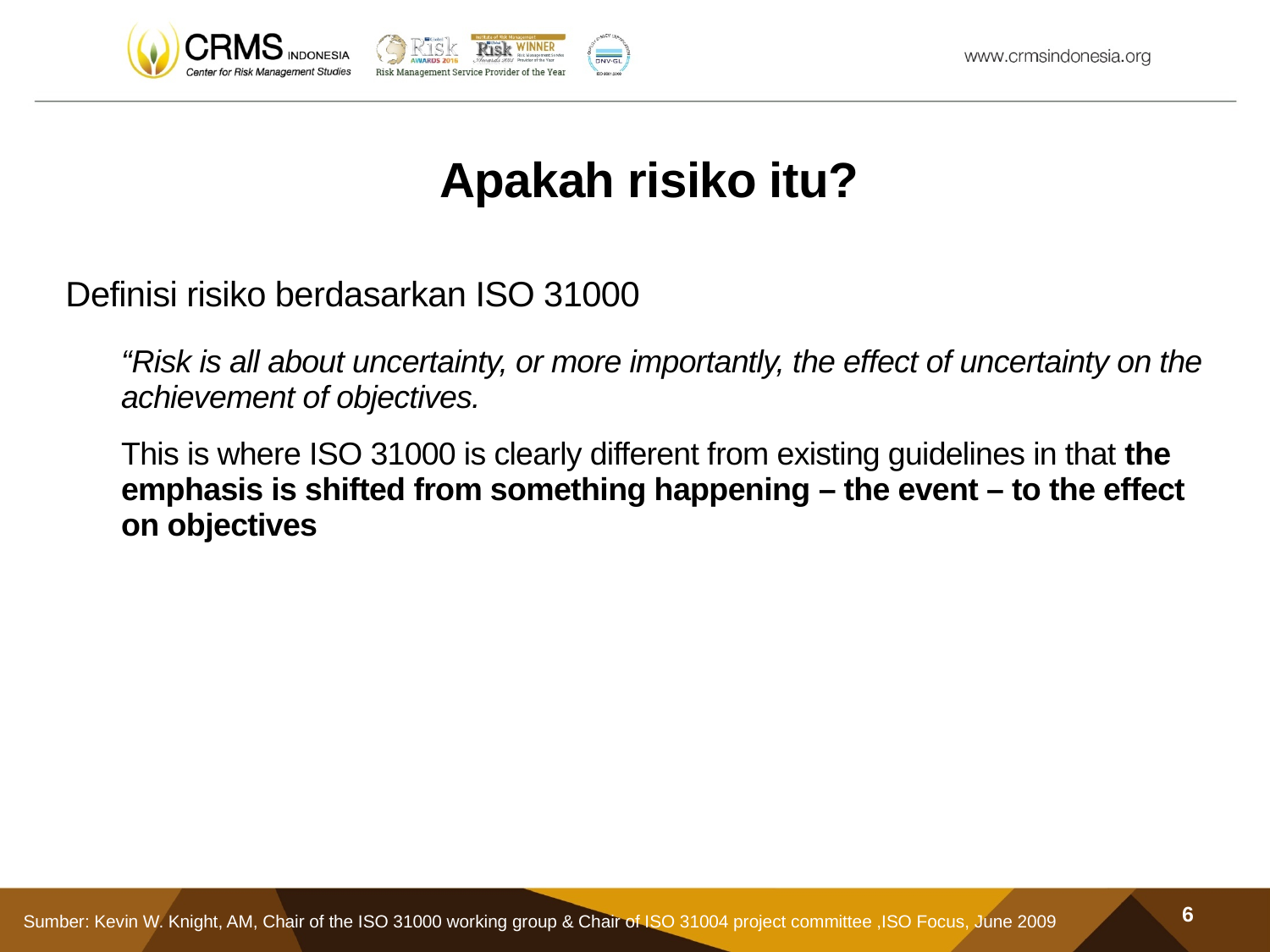

# Apakah risiko itu?
Definisi risiko berdasarkan ISO 31000

“Risk is all about uncertainty, or more importantly, the effect of uncertainty on the achievement of objectives.
This is where ISO 31000 is clearly different from existing guidelines in that the emphasis is shifted from something happening – the event – to the effect on objectives
6
Sumber: Kevin W. Knight, AM, Chair of the ISO 31000 working group & Chair of ISO 31004 project committee ,ISO Focus, June 2009